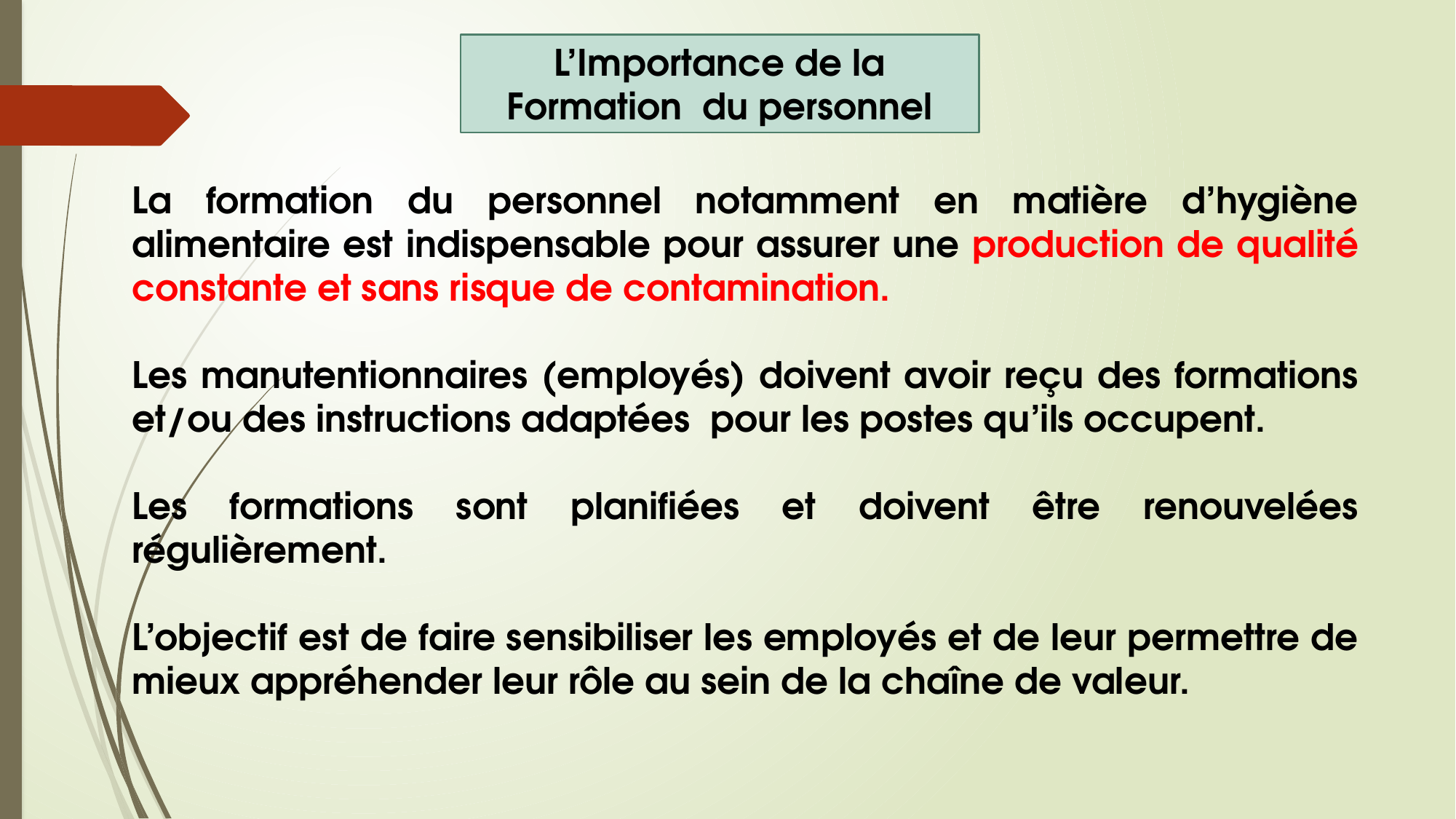

L’Importance de la Formation  du personnel
La formation du personnel notamment en matière d’hygiène alimentaire est indispensable pour assurer une production de qualité constante et sans risque de contamination.

Les manutentionnaires (employés) doivent avoir reçu des formations et/ou des instructions adaptées  pour les postes qu’ils occupent.

Les formations sont planifiées et doivent être renouvelées régulièrement.

L’objectif est de faire sensibiliser les employés et de leur permettre de mieux appréhender leur rôle au sein de la chaîne de valeur.